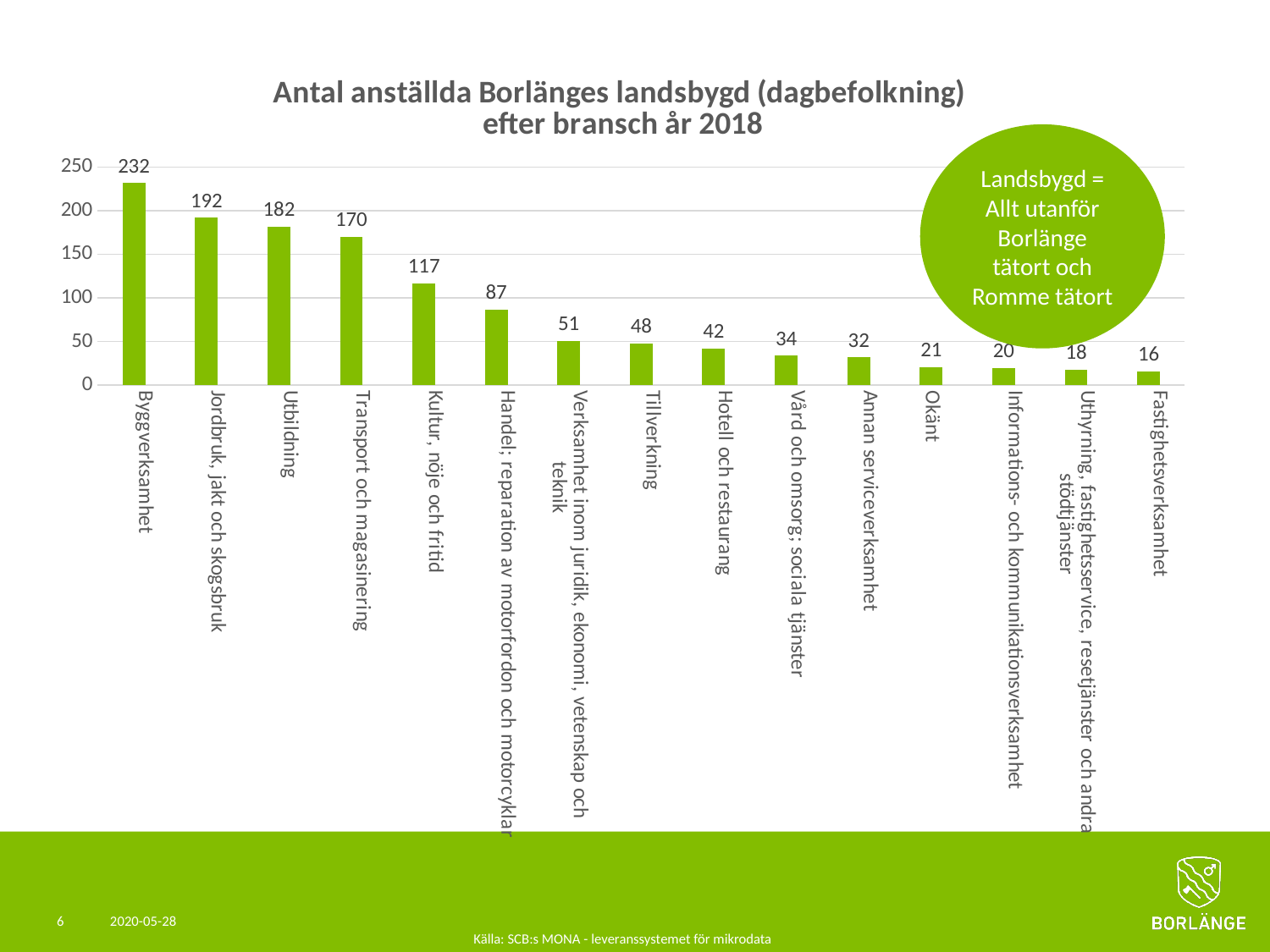

### Chart: Antal anställda Borlänges landsbygd (dagbefolkning)
efter bransch år 2018

| Category | Antal anställda |
|---|---|
| Byggverksamhet                                                                                     | 232.0 |
| Jordbruk, jakt och skogsbruk                                                                       | 192.0 |
| Utbildning                                                                                         | 182.0 |
| Transport och magasinering                                                                         | 170.0 |
| Kultur, nöje och fritid                                                                            | 117.0 |
| Handel; reparation av motorfordon och motorcyklar                                                  | 87.0 |
| Verksamhet inom juridik, ekonomi, vetenskap och teknik                                             | 51.0 |
| Tillverkning                                                                                       | 48.0 |
| Hotell och restaurang                                                                              | 42.0 |
| Vård och omsorg; sociala tjänster                                                                  | 34.0 |
| Annan serviceverksamhet                                                                            | 32.0 |
| Okänt | 21.0 |
| Informations- och kommunikationsverksamhet                                                         | 20.0 |
| Uthyrning, fastighetsservice, resetjänster och andra stödtjänster                                  | 18.0 |
| Fastighetsverksamhet                                                                               | 16.0 |
Landsbygd = Allt utanför Borlänge tätort och Romme tätort
Källa: SCB:s MONA - leveranssystemet för mikrodata
6
2020-05-28